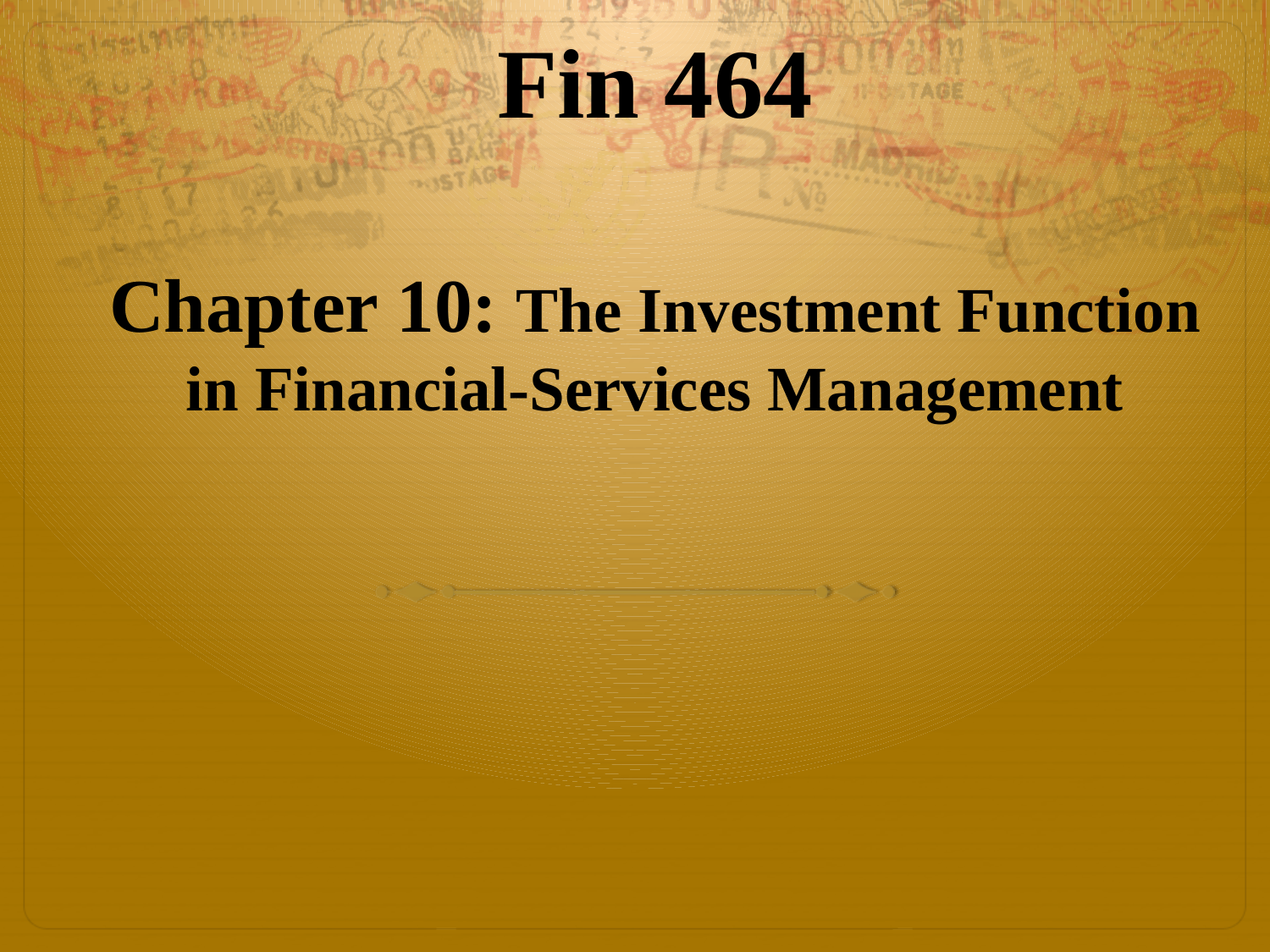

# Fin 464 Chapter 10: The Investment Function in Financial-Services Management